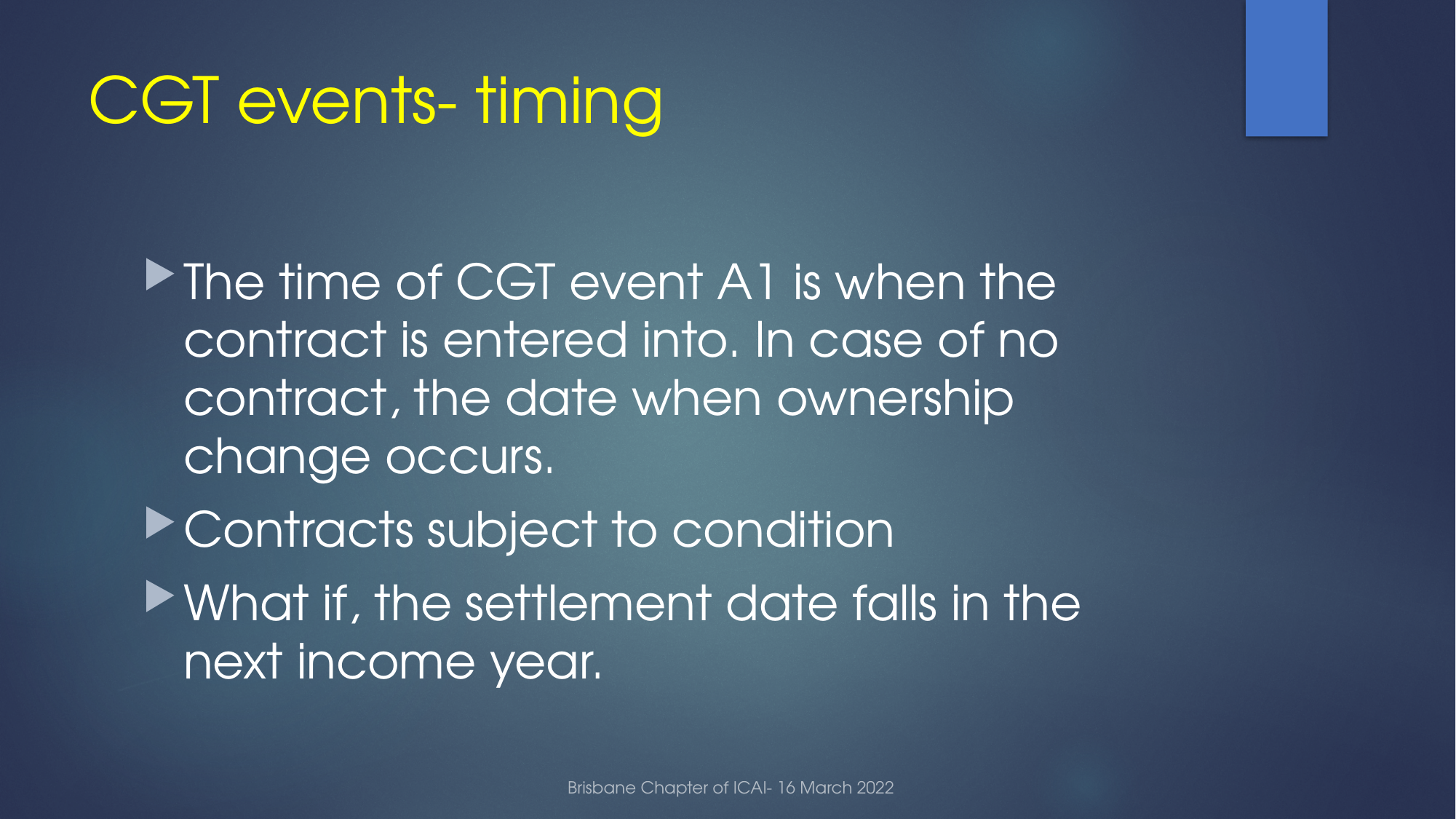

# CGT events- timing
The time of CGT event A1 is when the contract is entered into. In case of no contract, the date when ownership change occurs.
Contracts subject to condition
What if, the settlement date falls in the next income year.

Brisbane Chapter of ICAI- 16 March 2022